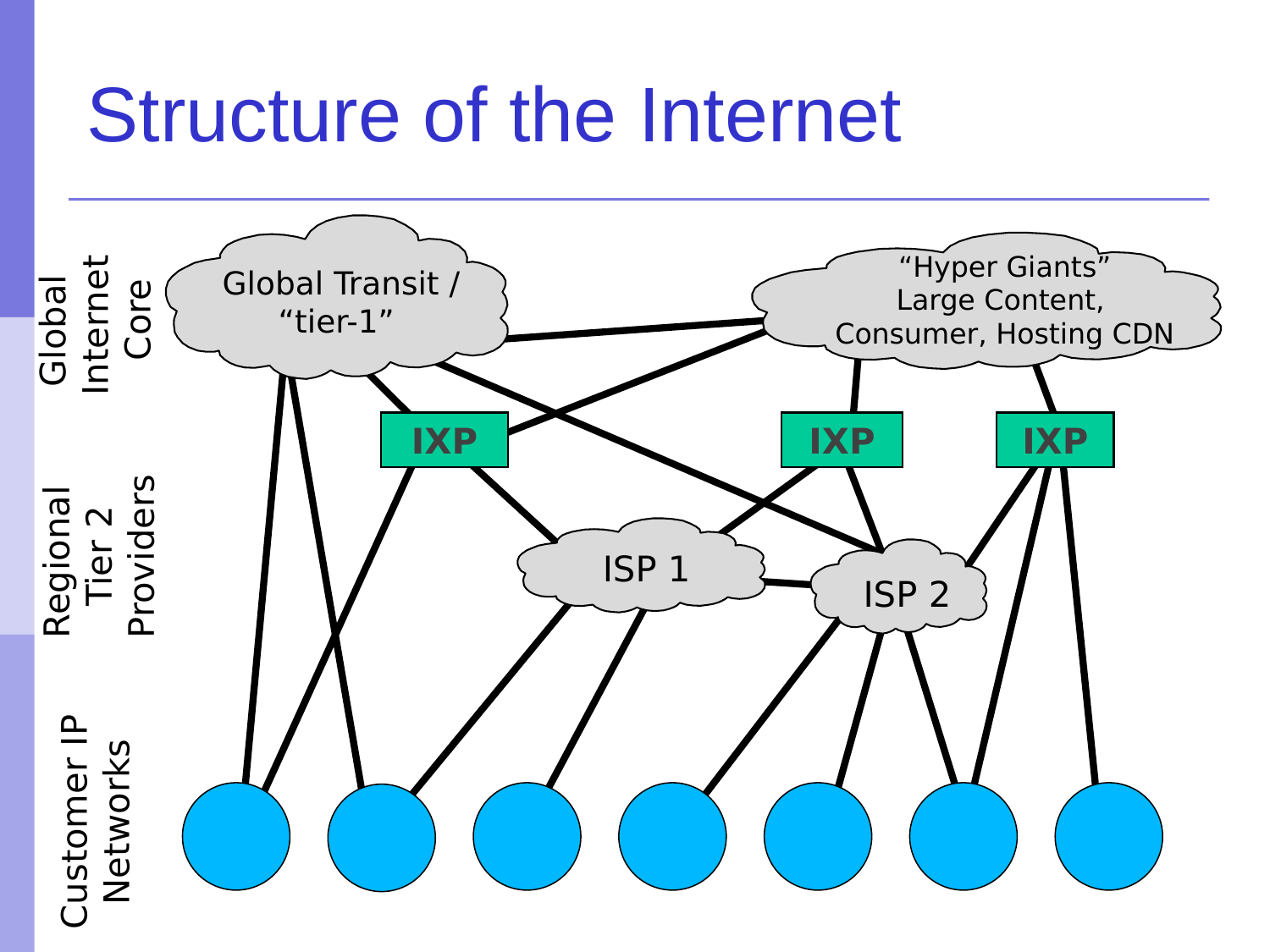

# Structure of the Internet

“Hyper Giants”
Large Content,
Consumer, Hosting CDN
Global
Internet
 Core
Global Transit /
“tier-1”

IXP
IXP
IXP

Regional
Tier 2
Providers

ISP 1
ISP 2

Customer IP
Networks